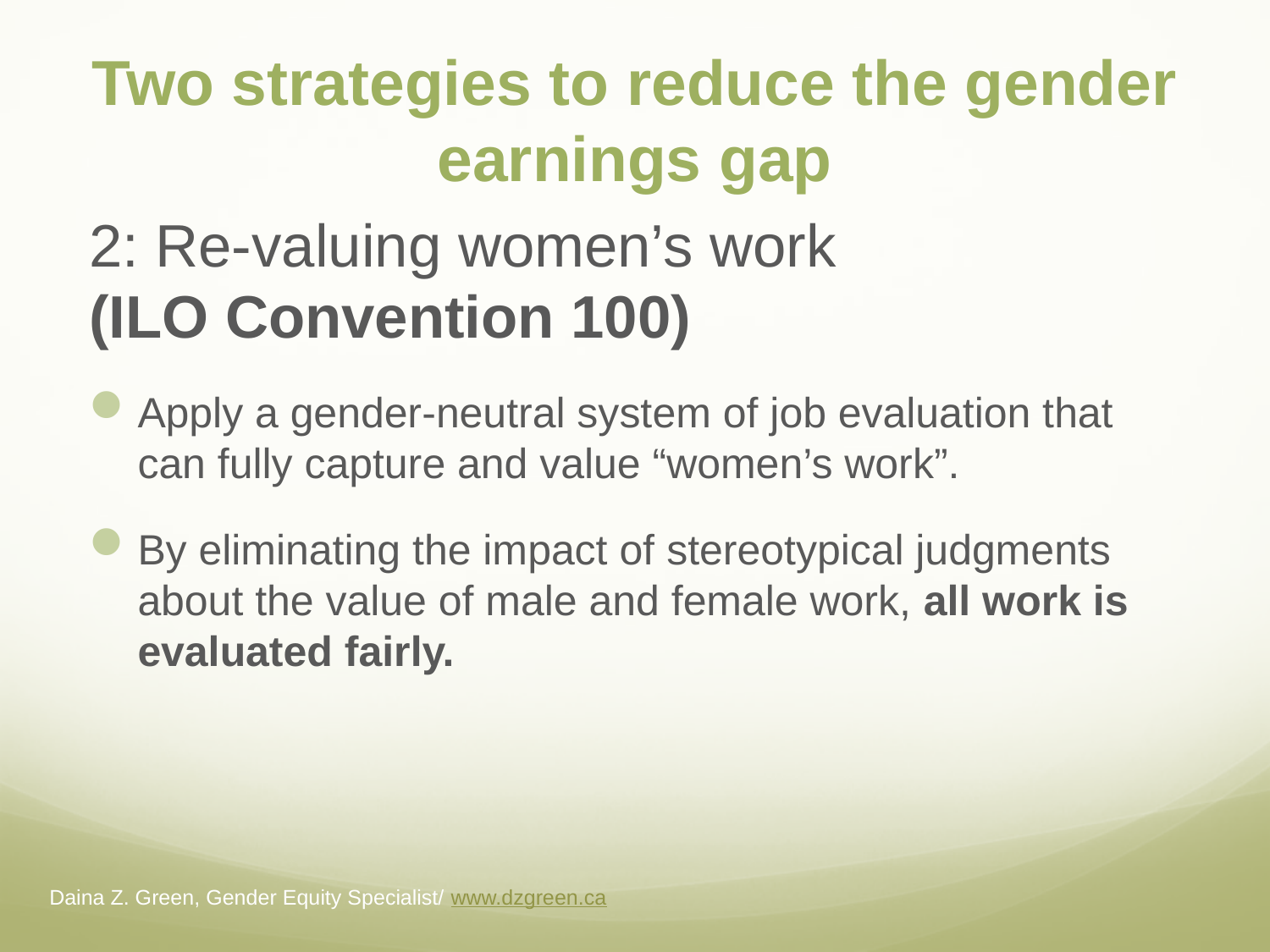

# Two strategies to reduce the gender earnings gap
2: Re-valuing women’s work 	     (ILO Convention 100)
Apply a gender-neutral system of job evaluation that can fully capture and value “women’s work”.
By eliminating the impact of stereotypical judgments about the value of male and female work, all work is evaluated fairly.
Daina Z. Green, Gender Equity Specialist/ www.dzgreen.ca